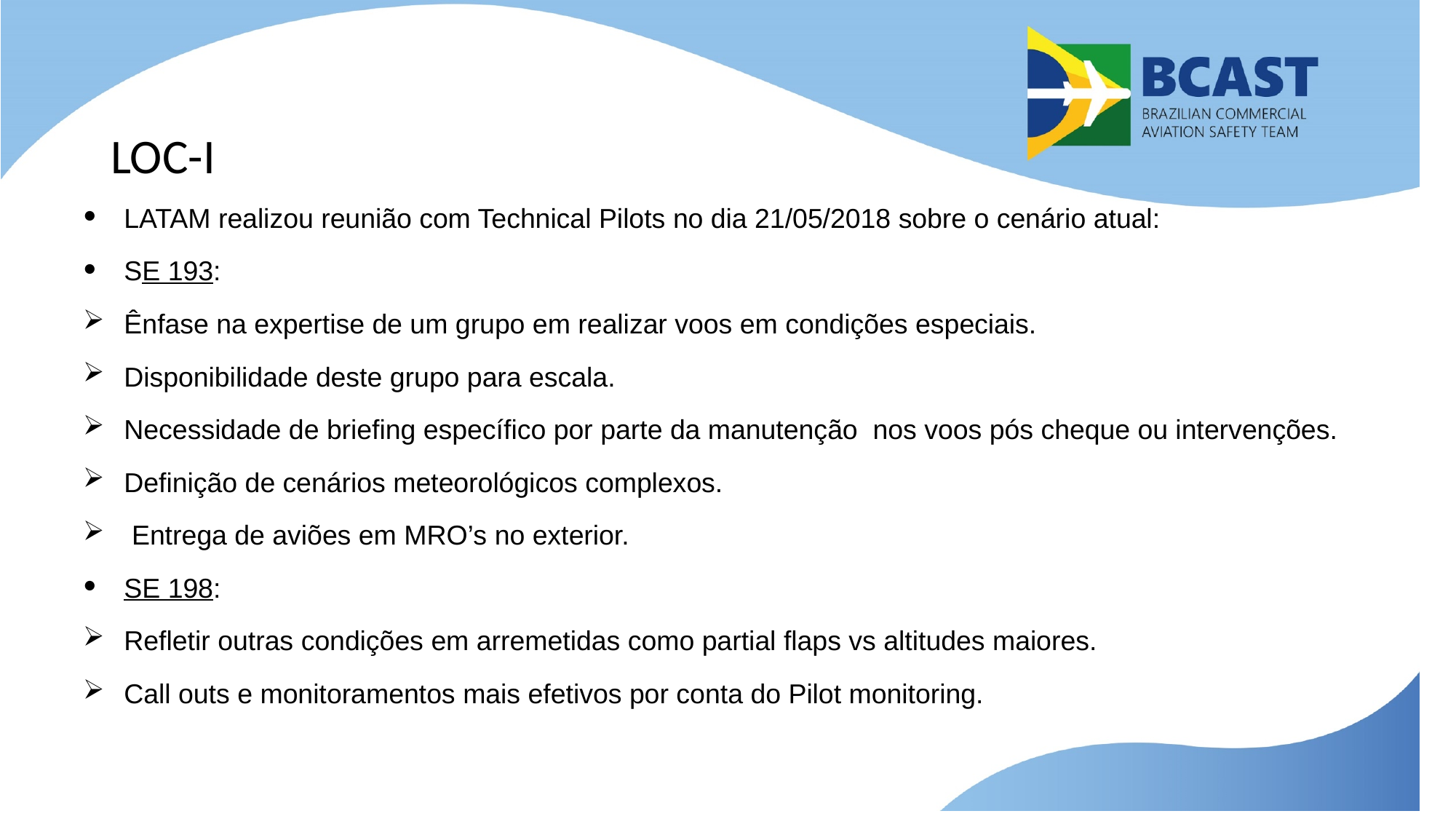

# LOC-I
LATAM realizou reunião com Technical Pilots no dia 21/05/2018 sobre o cenário atual:
SE 193:
Ênfase na expertise de um grupo em realizar voos em condições especiais.
Disponibilidade deste grupo para escala.
Necessidade de briefing específico por parte da manutenção  nos voos pós cheque ou intervenções.
Definição de cenários meteorológicos complexos.
 Entrega de aviões em MRO’s no exterior.
SE 198:
Refletir outras condições em arremetidas como partial flaps vs altitudes maiores.
Call outs e monitoramentos mais efetivos por conta do Pilot monitoring.